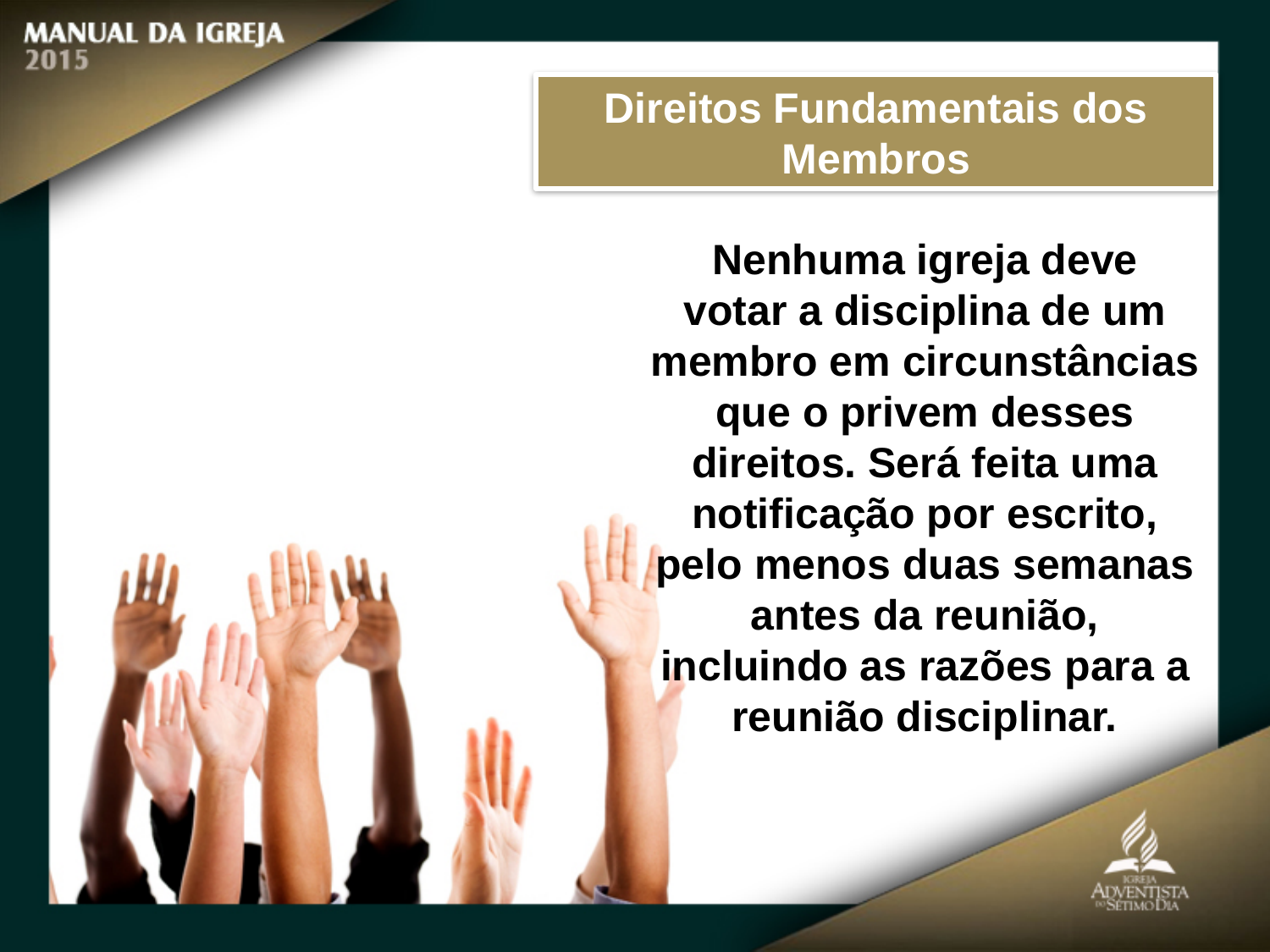

Direitos Fundamentais dos Membros
Nenhuma igreja deve
votar a disciplina de um membro em circunstâncias que o privem desses direitos. Será feita uma notificação por escrito, pelo menos duas semanas antes da reunião,
incluindo as razões para a reunião disciplinar.